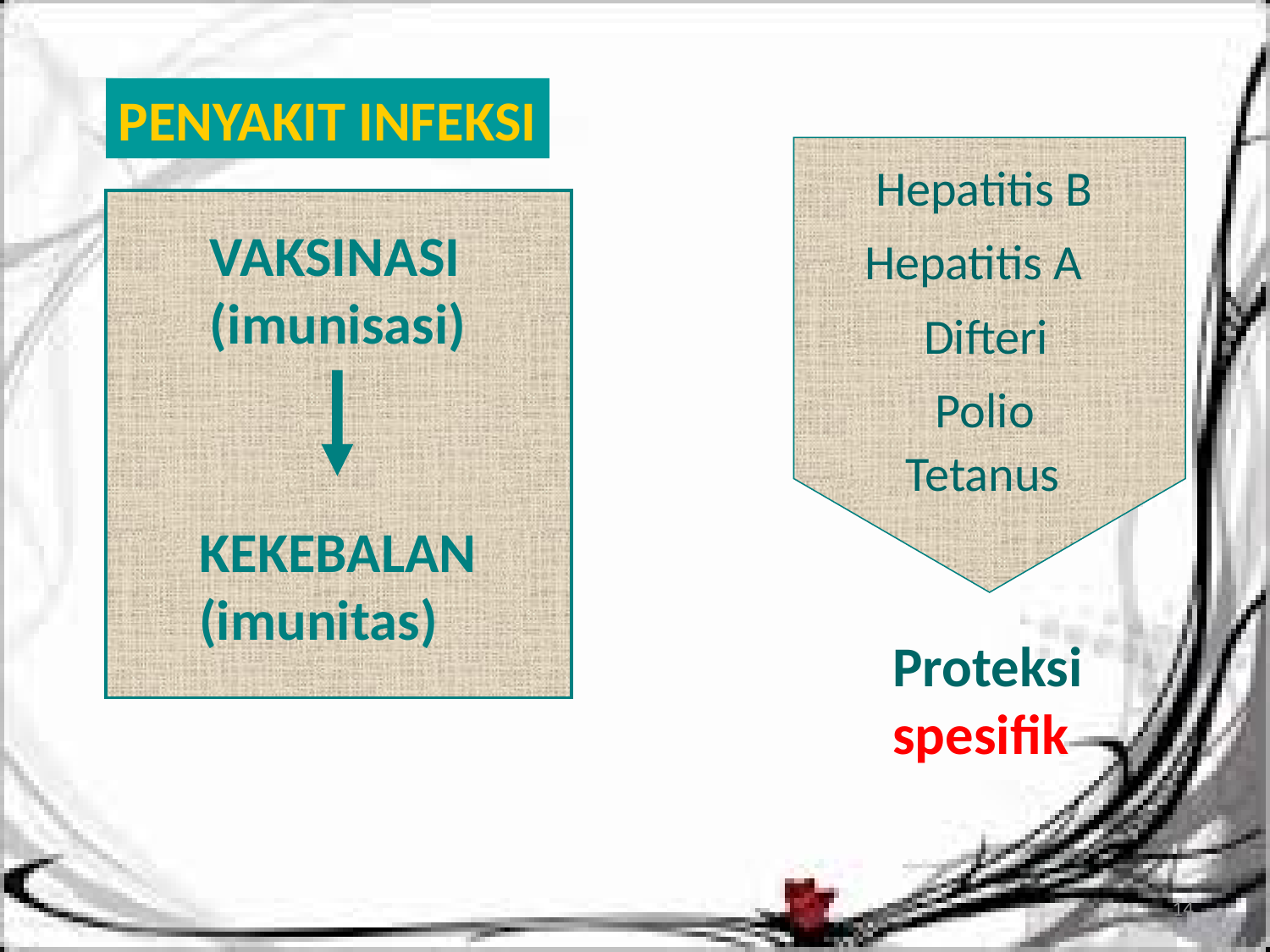

PENYAKIT INFEKSI
Hepatitis B

Hepatitis A
Difteri
Polio
Tetanus
Proteksi
spesifik

VAKSINASI
(imunisasi)

KEKEBALAN
(imunitas)
14